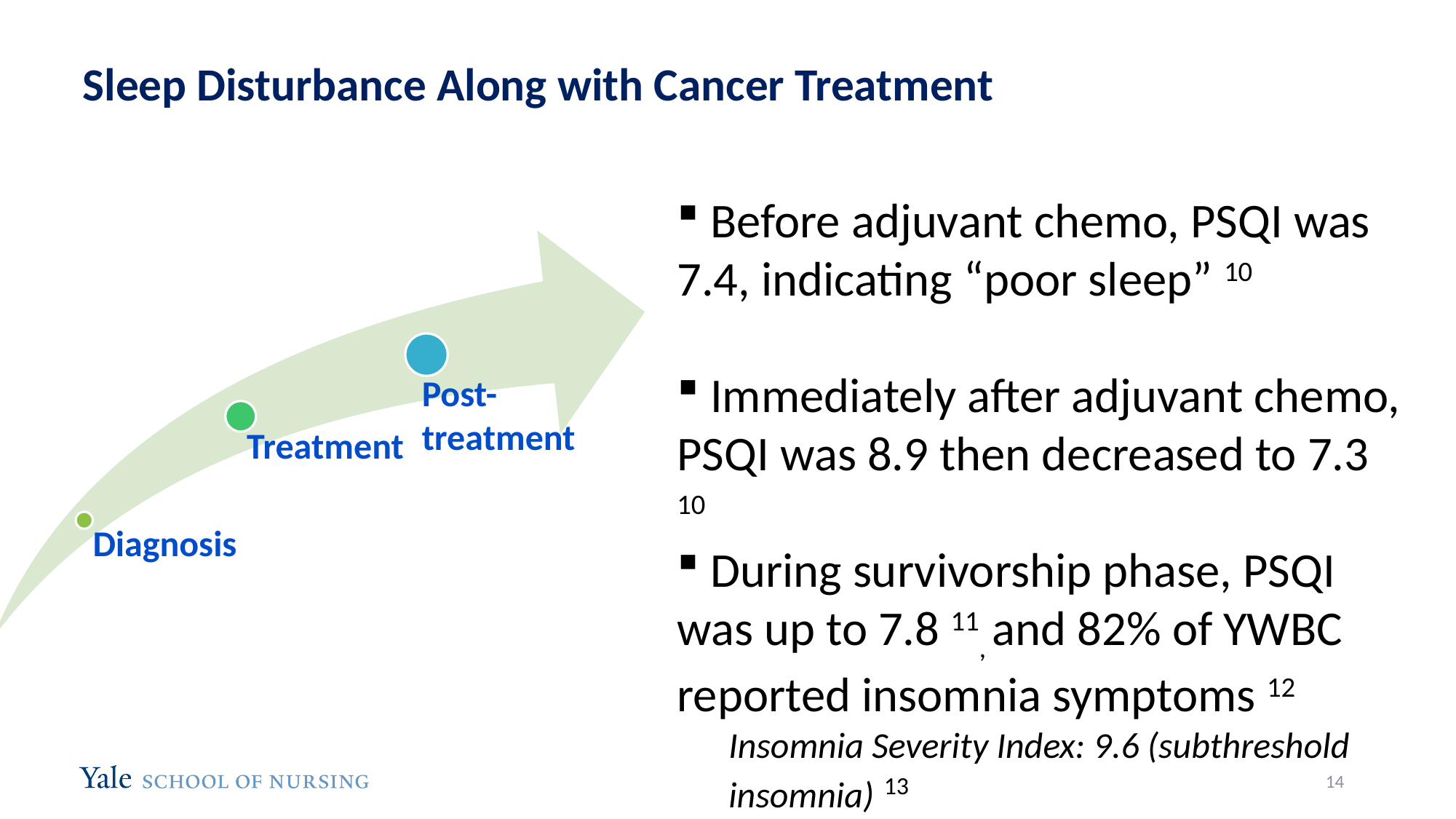

# Sleep Disturbance Along with Cancer Treatment
Diagnosis
Treatment
Post-treatment
 Before adjuvant chemo, PSQI was 7.4, indicating “poor sleep” 10

 Immediately after adjuvant chemo, PSQI was 8.9 then decreased to 7.3 10
 During survivorship phase, PSQI was up to 7.8 11, and 82% of YWBC reported insomnia symptoms 12
Insomnia Severity Index: 9.6 (subthreshold insomnia) 13
14